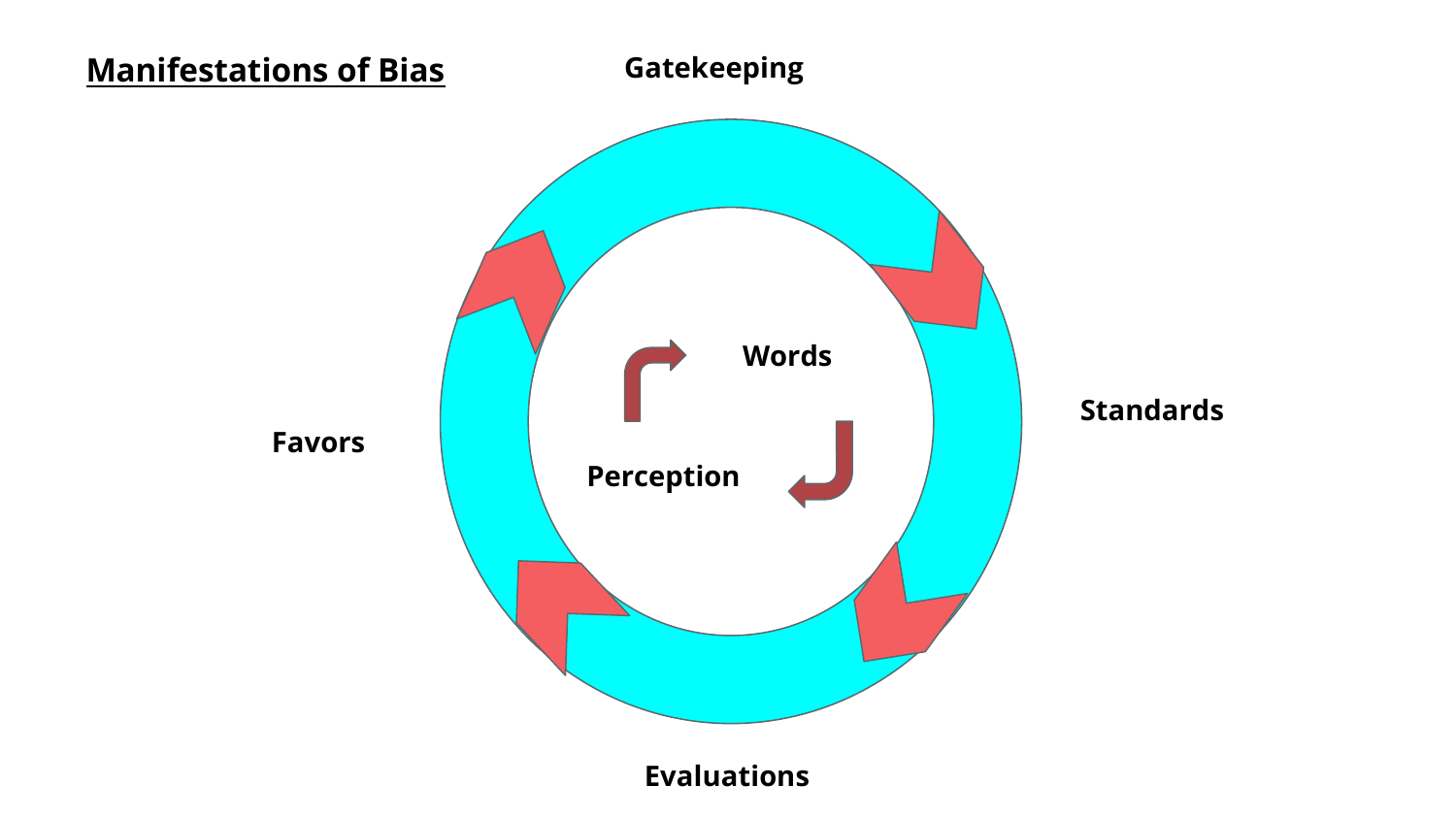

Manifestations of Bias
Gatekeeping

Words

Standards
Favors

Perception

Evaluations